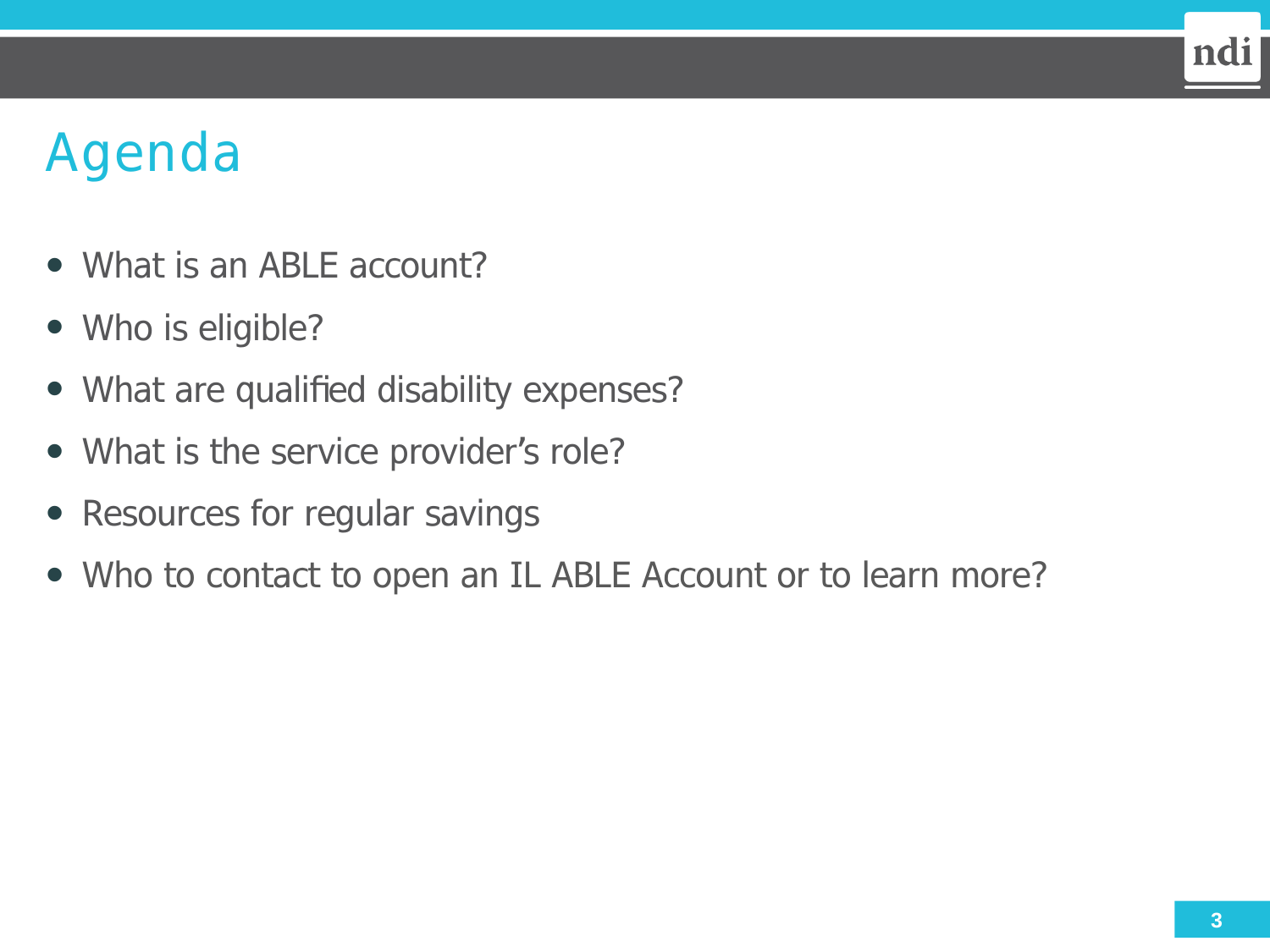

# Agenda
What is an ABLE account?
Who is eligible?
What are qualified disability expenses?
What is the service provider’s role?
Resources for regular savings
Who to contact to open an IL ABLE Account or to learn more?
3